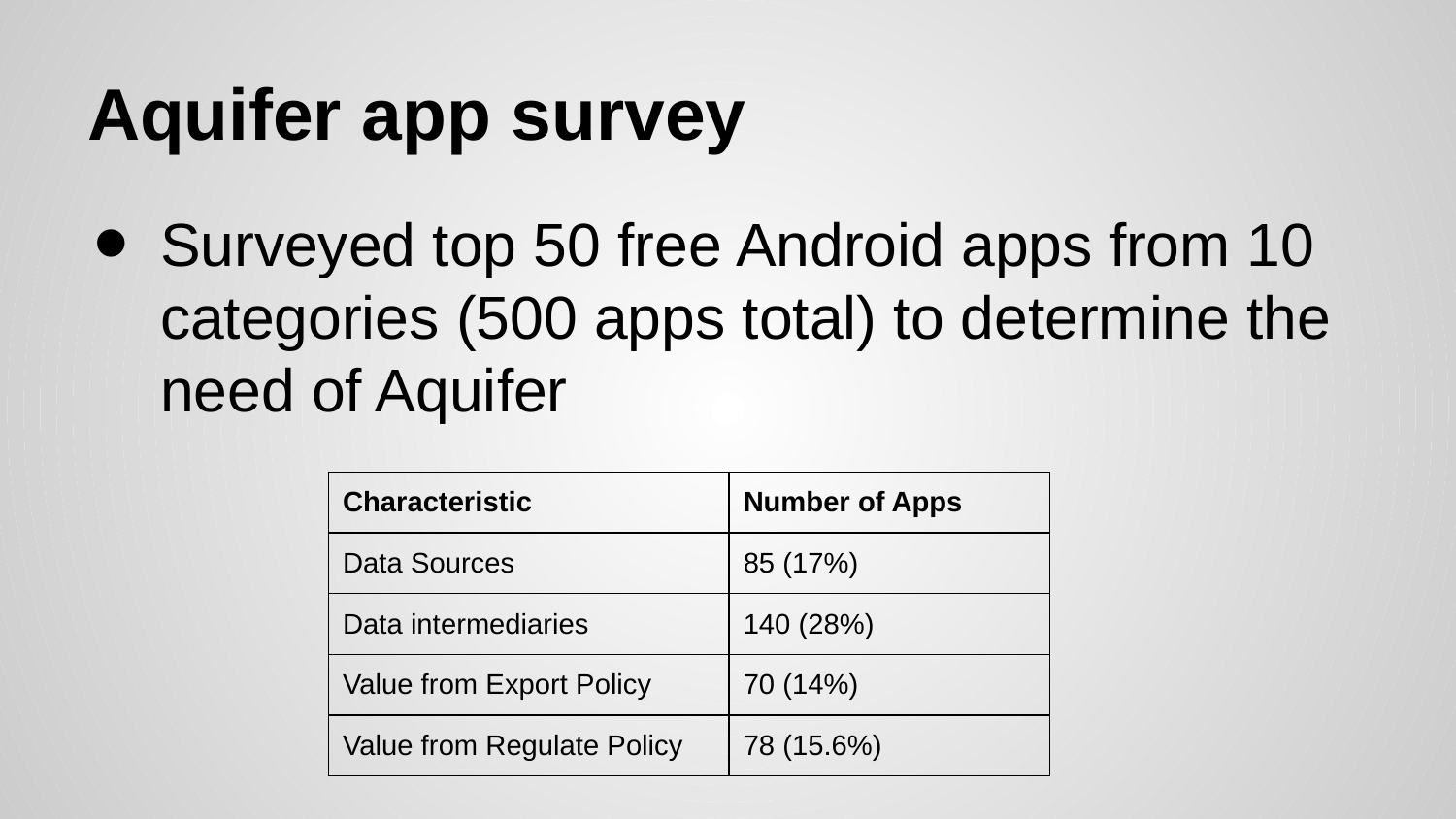

# Aquifer app survey
Surveyed top 50 free Android apps from 10 categories (500 apps total) to determine the need of Aquifer
| Characteristic | Number of Apps |
| --- | --- |
| Data Sources | 85 (17%) |
| Data intermediaries | 140 (28%) |
| Value from Export Policy | 70 (14%) |
| Value from Regulate Policy | 78 (15.6%) |